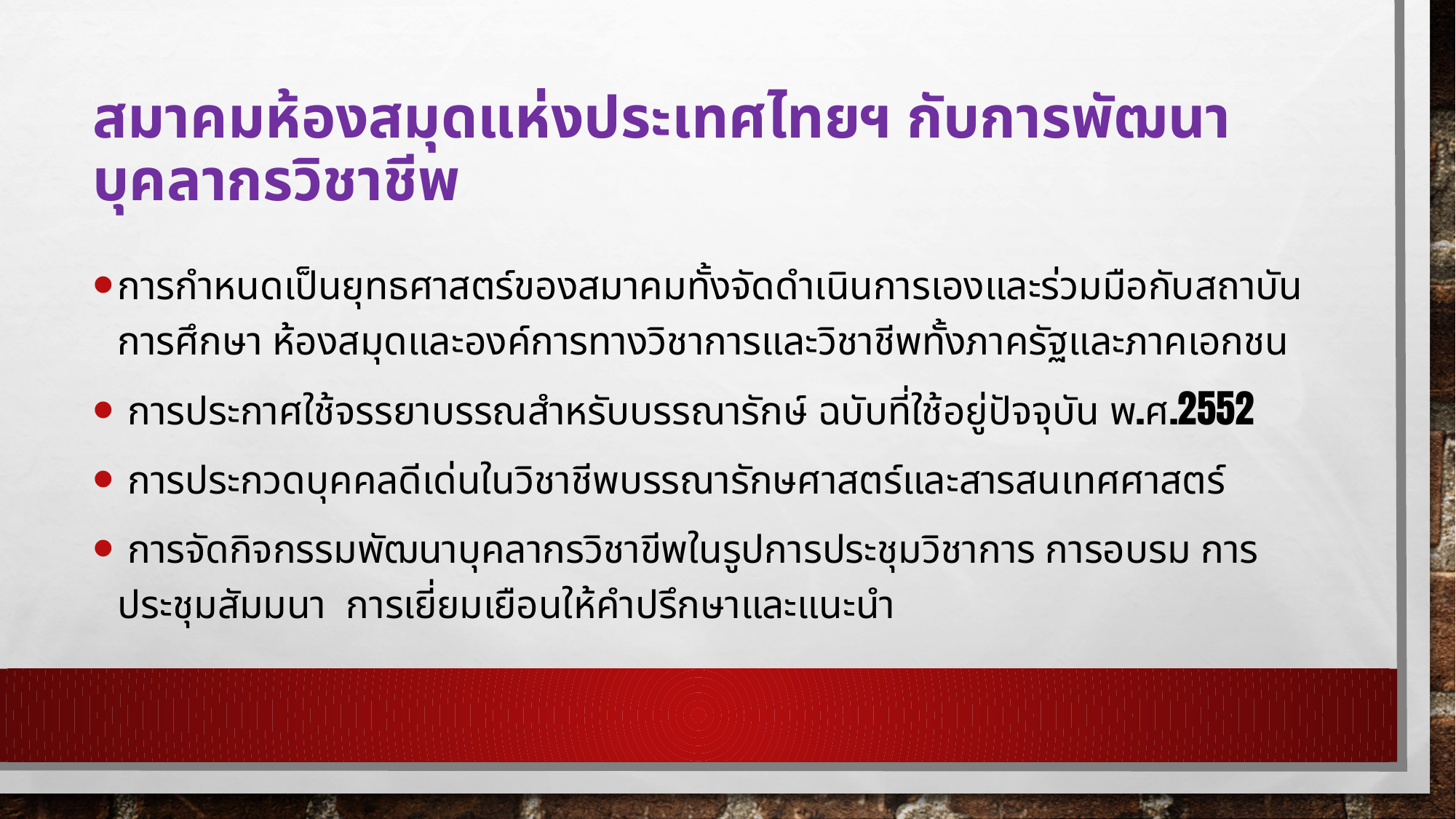

# สมาคมห้องสมุดแห่งประเทศไทยฯ กับการพัฒนาบุคลากรวิชาชีพ
การกำหนดเป็นยุทธศาสตร์ของสมาคมทั้งจัดดำเนินการเองและร่วมมือกับสถาบันการศึกษา ห้องสมุดและองค์การทางวิชาการและวิชาชีพทั้งภาครัฐและภาคเอกชน
 การประกาศใช้จรรยาบรรณสำหรับบรรณารักษ์ ฉบับที่ใช้อยู่ปัจจุบัน พ.ศ.2552
 การประกวดบุคคลดีเด่นในวิชาชีพบรรณารักษศาสตร์และสารสนเทศศาสตร์
 การจัดกิจกรรมพัฒนาบุคลากรวิชาขีพในรูปการประชุมวิชาการ การอบรม การประชุมสัมมนา  การเยี่ยมเยือนให้คำปรึกษาและแนะนำ